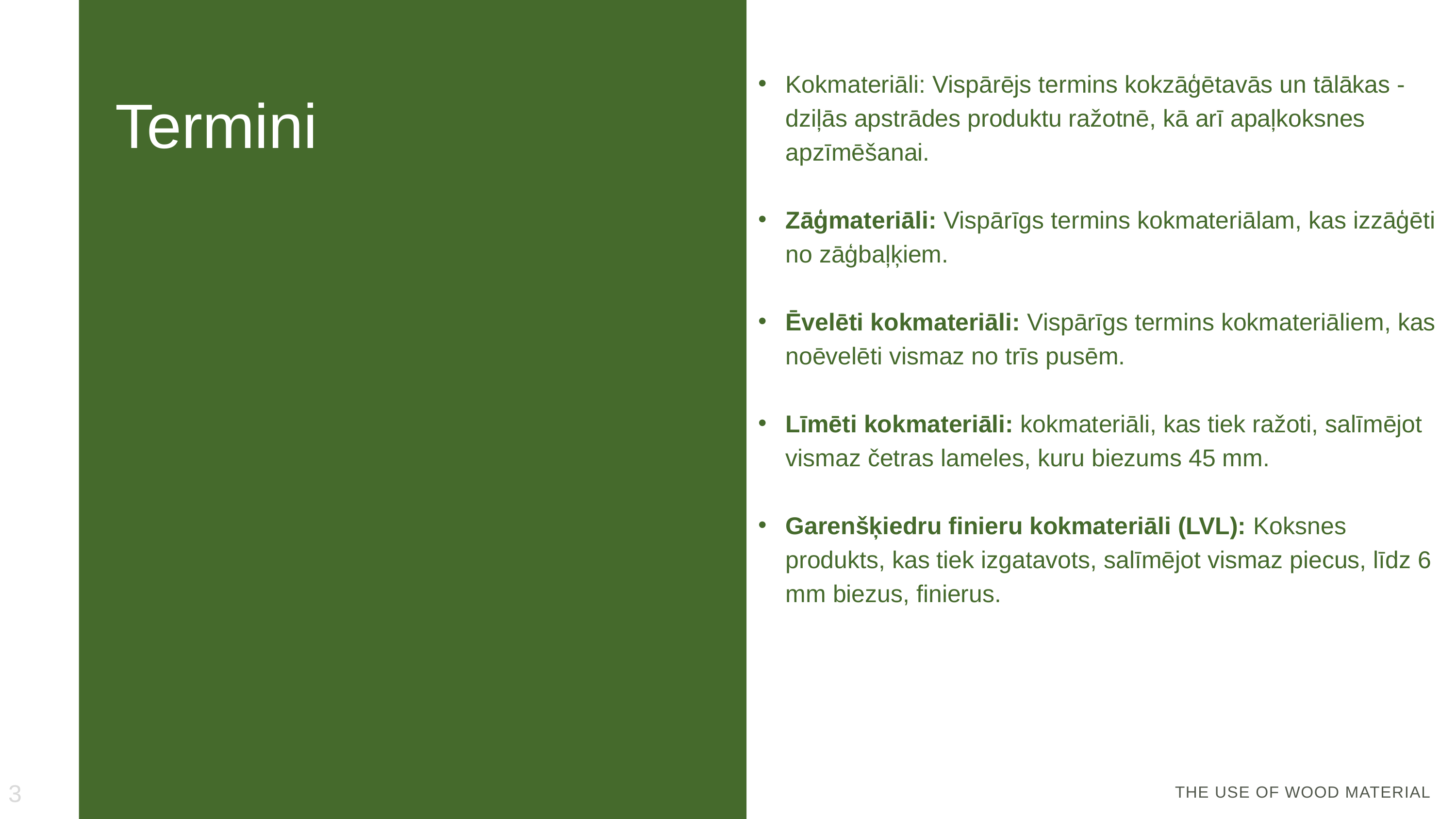

Kokmateriāli: Vispārējs termins kokzāģētavās un tālākas - dziļās apstrādes produktu ražotnē, kā arī apaļkoksnes apzīmēšanai.

Zāģmateriāli: Vispārīgs termins kokmateriālam, kas izzāģēti no zāģbaļķiem.

Ēvelēti kokmateriāli: Vispārīgs termins kokmateriāliem, kas noēvelēti vismaz no trīs pusēm.

Līmēti kokmateriāli: kokmateriāli, kas tiek ražoti, salīmējot vismaz četras lameles, kuru biezums 45 mm.

Garenšķiedru finieru kokmateriāli (LVL): Koksnes produkts, kas tiek izgatavots, salīmējot vismaz piecus, līdz 6 mm biezus, finierus.
Termini
3